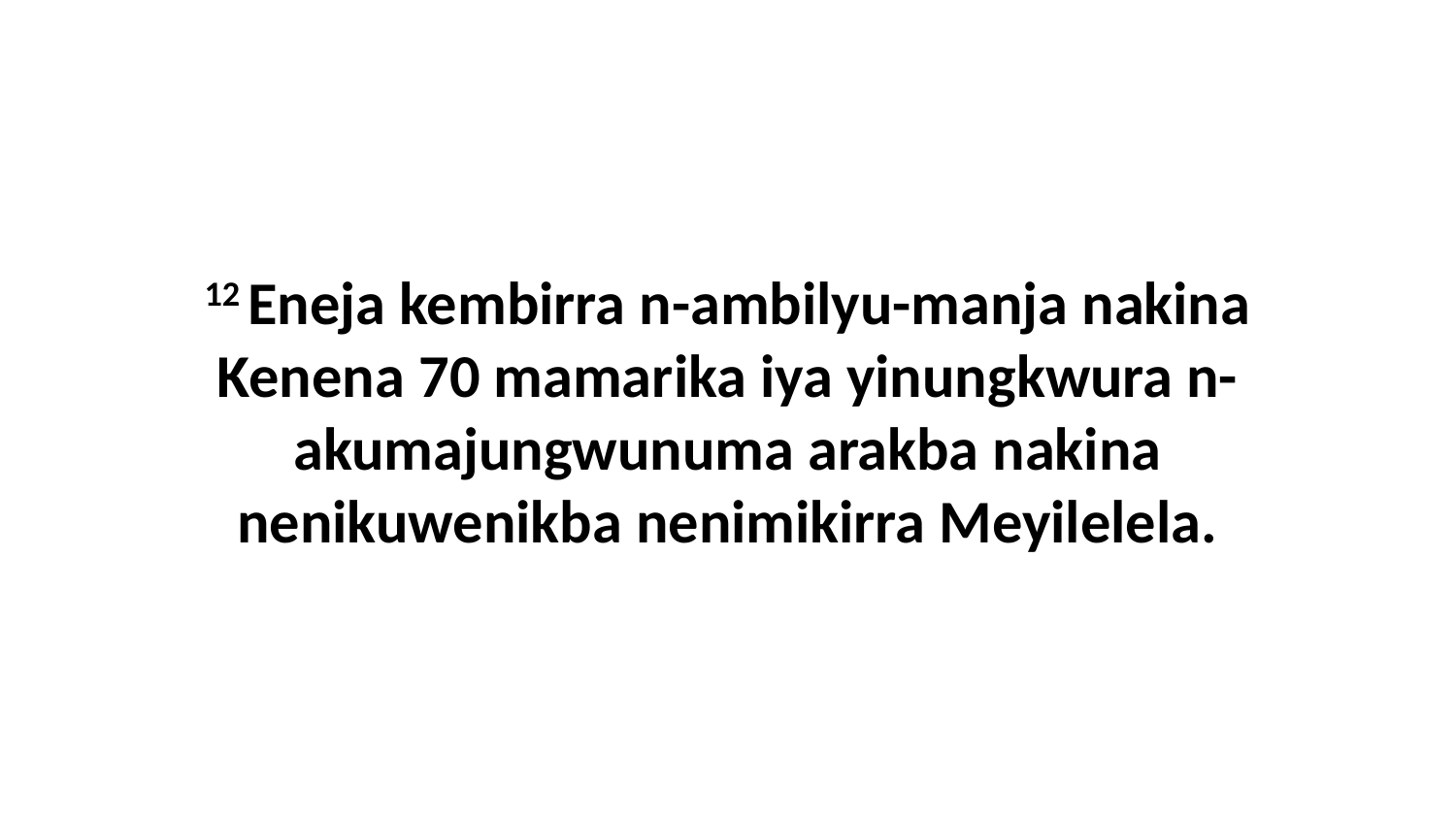

12 Eneja kembirra n-ambilyu-manja nakina Kenena 70 mamarika iya yinungkwura n-akumajungwunuma arakba nakina nenikuwenikba nenimikirra Meyilelela.